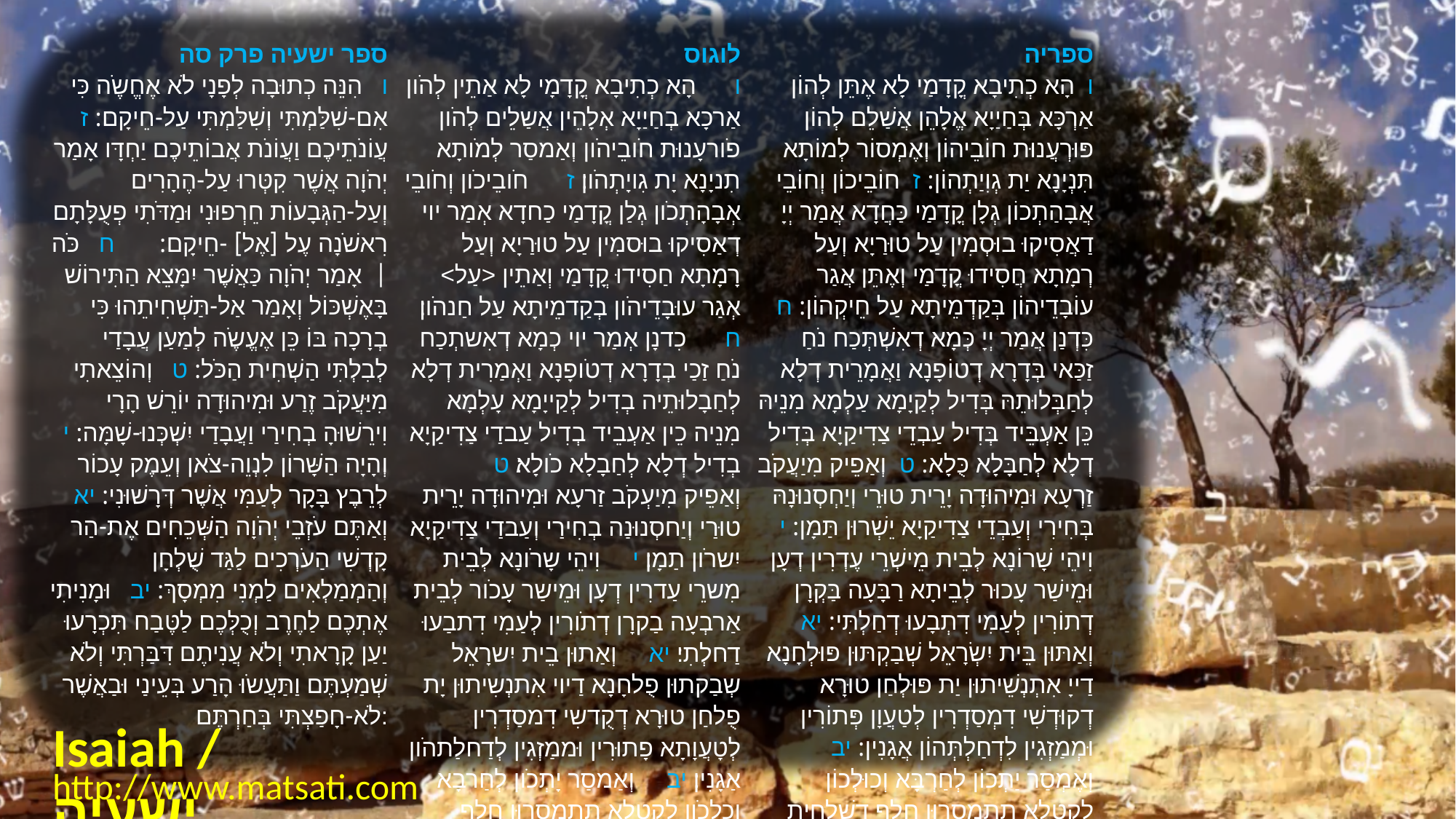

| ﻿ספר ישעיה פרק סה ו   הִנֵּה כְתוּבָה לְפָנָי לֹא אֶחֱשֶֹה כִּי אִם-שִׁלַּמְתִּי וְשִׁלַּמְתִּי עַל-חֵיקָם: ז   עֲוֹנֹתֵיכֶם וַעֲוֹנֹת אֲבוֹתֵיכֶם יַחְדָּו אָמַר יְהֹוָה אֲשֶׁר קִטְּרוּ עַל-הֶהָרִים וְעַל-הַגְּבָעוֹת חֵרְפוּנִי וּמַדֹּתִי פְעֻלָּתָם רִאשֹׁנָה עֶל [אֶל] -חֵיקָם:       ח   כֹּה |  אָמַר יְהֹוָה כַּאֲשֶׁר יִמָּצֵא הַתִּירוֹשׁ בָּאֶשְׁכּוֹל וְאָמַר אַל-תַּשְׁחִיתֵהוּ כִּי בְרָכָה בּוֹ כֵּן אֶעֱשֶֹה לְמַעַן עֲבָדַי לְבִלְתִּי הַשְׁחִית הַכֹּל: ט   וְהוֹצֵאתִי מִיַּעֲקֹב זֶרַע וּמִיהוּדָה יוֹרֵשׁ הָרָי וִירֵשׁוּהָ בְחִירַי וַעֲבָדַי יִשְׁכְּנוּ-שָׁמָּה: י   וְהָיָה הַשָּׁרוֹן לִנְוֵה-צֹאן וְעֵמֶק עָכוֹר לְרֵבֶץ בָּקָר לְעַמִּי אֲשֶׁר דְּרָשׁוּנִי: יא   וְאַתֶּם עֹזְבֵי יְהֹוָה הַשְּׁכֵחִים אֶת-הַר קָדְשִׁי הַעֹרְכִים לַגַּד שֻׁלְחָן וְהַמְמַלְאִים לַמְנִי מִמְסָךְ: יב   וּמָנִיתִי אֶתְכֶם לַחֶרֶב וְכֻלְּכֶם לַטֶּבַח תִּכְרָעוּ יַעַן קָרָאתִי וְלֹא עֲנִיתֶם דִּבַּרְתִּי וְלֹא שְׁמַעְתֶּם וַתַּעֲשֹוּ הָרַע בְּעֵינַי וּבַאֲשֶׁר לֹא-חָפַצְתִּי בְּחַרְתֶּם: | לוגוס ו      הָא כְתִיבָא קֳדָמָי לָא אַתֵין לְהֹון אַרכָא בְחַיַיָא אְלָהֵין אֲשַלֵים לְהֹון פֹורעָנוּת חֹובֵיהֹון וְאַמסַר לְמֹותָא תִניָנָא יָת גִויָתְהֹון׃ ז      חֹובֵיכֹון וְחֹובֵי אְבָהָתְכֹון גְלַן קֳדָמַי כַחדָא אְמַר יוי דְאַסִיקוּ בוּסמִין עַל טוּרַיָא וְעַל רָמָתָא חַסִידוּ קֳדָמַי וְאַתֵין ‭>‬עַל‭‬‭<‬ אְגַר עוּבָדֵיהֹון בְקַדמֵיתָא עַל חַנהֹון׃ ח      כִדנָן אְמַר יוי כְמָא דְאִשתְכַח נֹחַ זַכַי בְדָרָא דְטֹופָנָא וַאְמַרִית דְלָא לְחַבָלוּתֵיה בְדִיל לְקַייָמָא עָלְמָא מִנֵיה כֵין אַעְבֵיד בְדִיל עַבדַי צַדִיקַיָא בְדִיל דְלָא לְחַבָלָא כֹולָא׃ ט      וְאַפֵיק מִיַעְקֹב זַרעָא וּמִיהוּדָה יָרֵית טוּרַי וְיַחסְנוּנַה בְחִירַי וְעַבדַי צַדִיקַיָא יִשרֹון תַמָן׃ י     וִיהֵי שָרֹונָא לְבֵית מִשרֵי עַדרִין דְעָן וּמֵישַר עָכֹור לְבֵית אַרבְעָה בַקרָן דְתֹורִין לְעַמִי דִתבַעוּ דַחלְתִי׃ יא     וְאַתוּן בֵית יִשרָאֵל שְבַקתוּן פֻלחָנָא דַיוי אִתנְשִיתוּן יָת פֻלחַן טוּרָא דְקֻדשִי דִמסַדְרִין לְטָעֲוָתָא פָתוּרִין וּממַזְגִין לְדַחלַתהֹון אַגָנִין׃ יב     וְאַמסַר יָתְכֹון לְחַרבָא וְכֻלְכֹון לְקַטלָא תִתמַסרוּן חְלָף דִשלַחִית נְבִיַי וְלָא תַבתוּן אִתנַבִיאוּ וְלָא קַבֵילתוּן וַעְבַדתוּן דְבִיש קֳדָמַי וּבִדלָא צְבֵינָא אִתרְעִיתוּן׃ | ספריה ו  הָא כְתִיבָא קֳדָמַי לָא אֶתֵּן לְהוֹן אַרְכָּא בְּחַיַיָא אֱלָהֵן אֲשַׁלֵם לְהוֹן פּוּרְעֲנוּת חוֹבֵיהוֹן וְאֶמְסוֹר לְמוֹתָא תִּנְיָנָא יַת גְוִיַתְהוֹן: ז  חוֹבֵיכוֹן וְחוֹבֵי אֲבָהַתְכוֹן גְלָן קֳדָמַי כַּחֲדָא אֲמַר יְיָ דַאֲסִיקוּ בוּסְמִין עַל טוּרַיָא וְעַל רְמָתָא חֲסִידוּ קֳדָמַי וְאֶתֵּן אֲגַר עוֹבָדֵיהוֹן בְּקַדְמֵיתָא עַל חֵיקְהוֹן: ח  כִּדְנַן אֲמַר יְיָ כְּמָא דְאִשְׁתְּכַח נֹחַ זַכַּאי בְּדָרָא דְטוֹפָנָא וַאֲמָרֵית דְלָא לְחַבְּלוּתֵהּ בְּדִיל לְקַיָמָא עַלְמָא מִנֵיהּ כֵּן אַעְבֵּיד בְּדִיל עַבְדֵי צַדִיקַיָא בְּדִיל דְלָא לְחַבָּלָא כֻּלָא: ט  וְאַפֵיק מִיַעֲקֹב זַרְעָא וּמִיהוּדָה יָרֵית טוּרֵי וְיַחְסְנוּנָהּ בְּחִירִי וְעַבְדֵי צַדִיקַיָא יֵשְׁרוּן תַּמָן: י  וִיהֵי שָׁרוֹנָא לְבֵית מֵישְׁרֵי עֶדְרִין דְעָן וּמֵישַׁר עָכוּר לְבֵיתָא רַבָּעָה בַּקְרָן דְתוֹרִין לְעַמִי דִתְבָעוּ דְחַלְתִּי: יא  וְאַתּוּן בֵּית יִשְׂרָאֵל שְׁבַקְתּוּן פּוּלְחָנָא דַייָ אִתְנְשֵׁיתוּן יַת פּוּלְחַן טוּרָא דְקוּדְשִׁי דִמְסַדְרִין לְטַעֲוָן פְּתוֹרִין וּמְמַזְגִין לִדְחַלְתְּהוֹן אֲגָנִין: יב  וְאֶמְסַר יַתְכוֹן לְחַרְבָּא וְכוּלְכוֹן לְקַטָלָא תִתְמַסְרוּן חֲלַף דִשְׁלָחֵית נְבִיֵי וְלָא תַבְתּוּן אִתְנַבִּיאוּ וְלָא קַבֵּילְתּוּן וַעֲבַדְתּוּן דְבִישׁ קֳדָמַי וּבִדְלָא צְבִינָא אִתְרְעֵיתוּן: |
| --- | --- | --- |
Isaiah / ישעיה
http://www.matsati.com